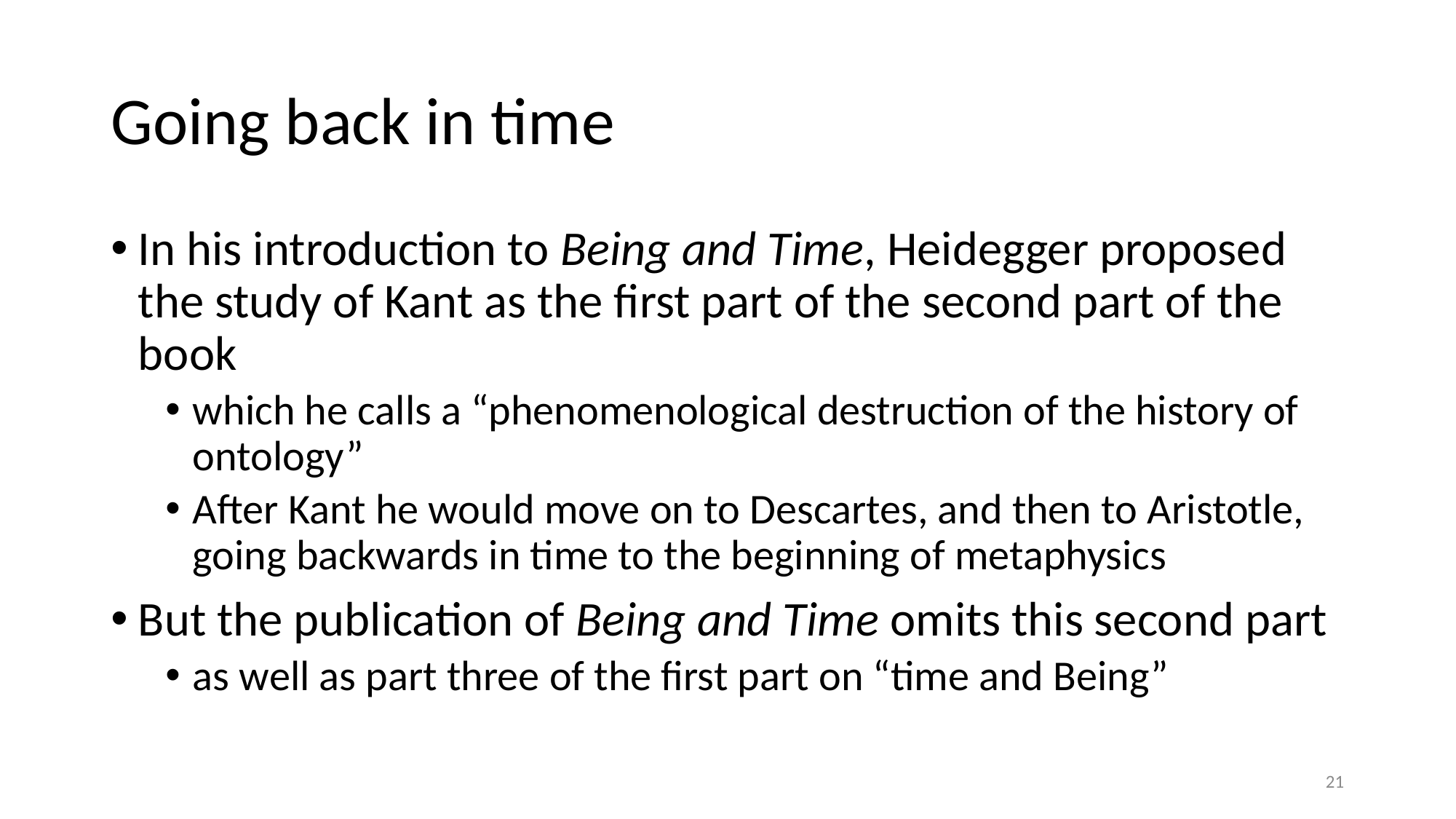

# Going back in time
In his introduction to Being and Time, Heidegger proposed the study of Kant as the first part of the second part of the book
which he calls a “phenomenological destruction of the history of ontology”
After Kant he would move on to Descartes, and then to Aristotle, going backwards in time to the beginning of metaphysics
But the publication of Being and Time omits this second part
as well as part three of the first part on “time and Being”
21